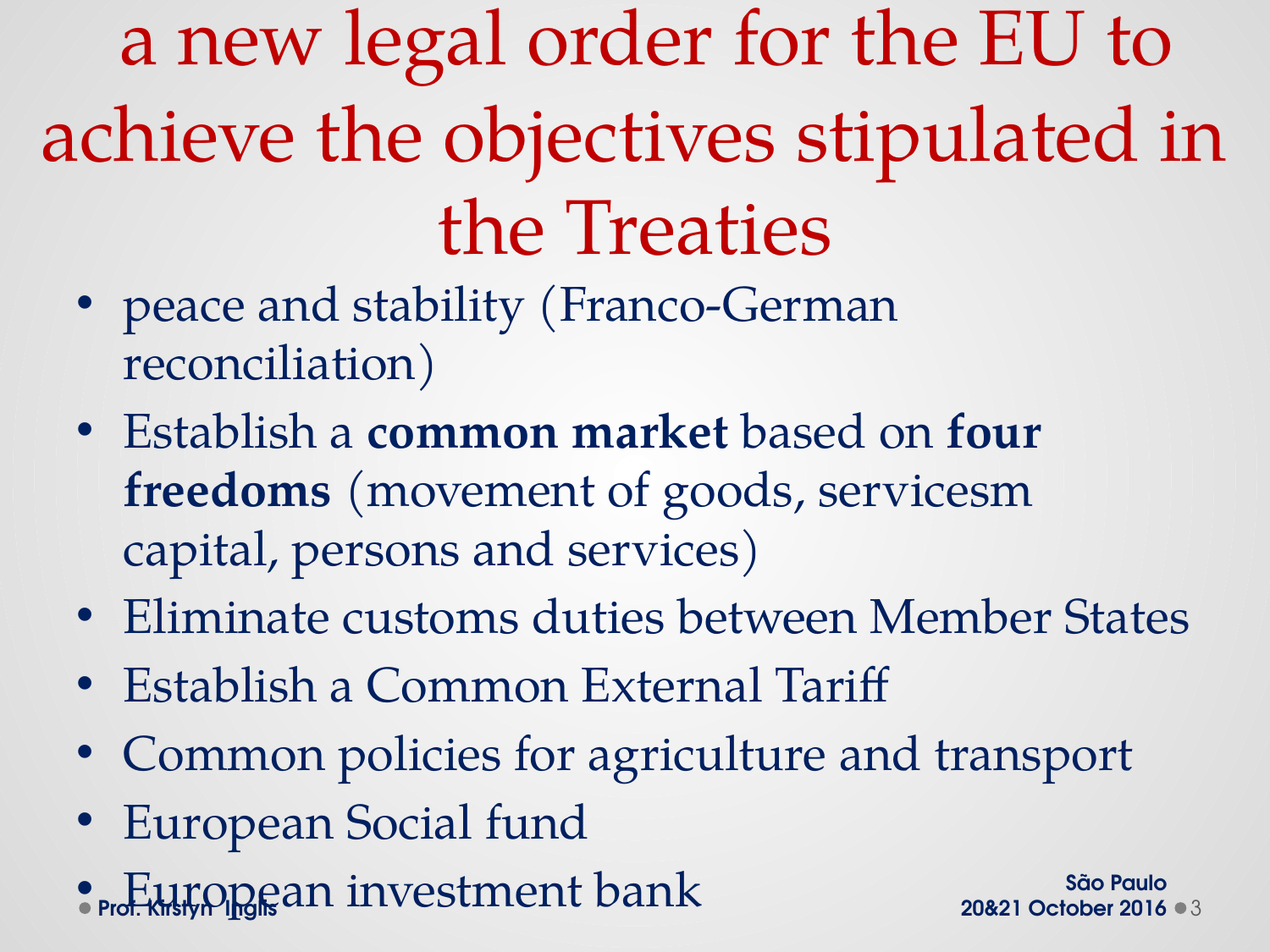

# a new legal order for the EU to achieve the objectives stipulated in the Treaties
peace and stability (Franco-German reconciliation)
Establish a common market based on four freedoms (movement of goods, servicesm capital, persons and services)
Eliminate customs duties between Member States
Establish a Common External Tariff
Common policies for agriculture and transport
European Social fund
European investment bank

Prof. Kirstyn  Inglis
São Paulo
20&21 October 2016

3